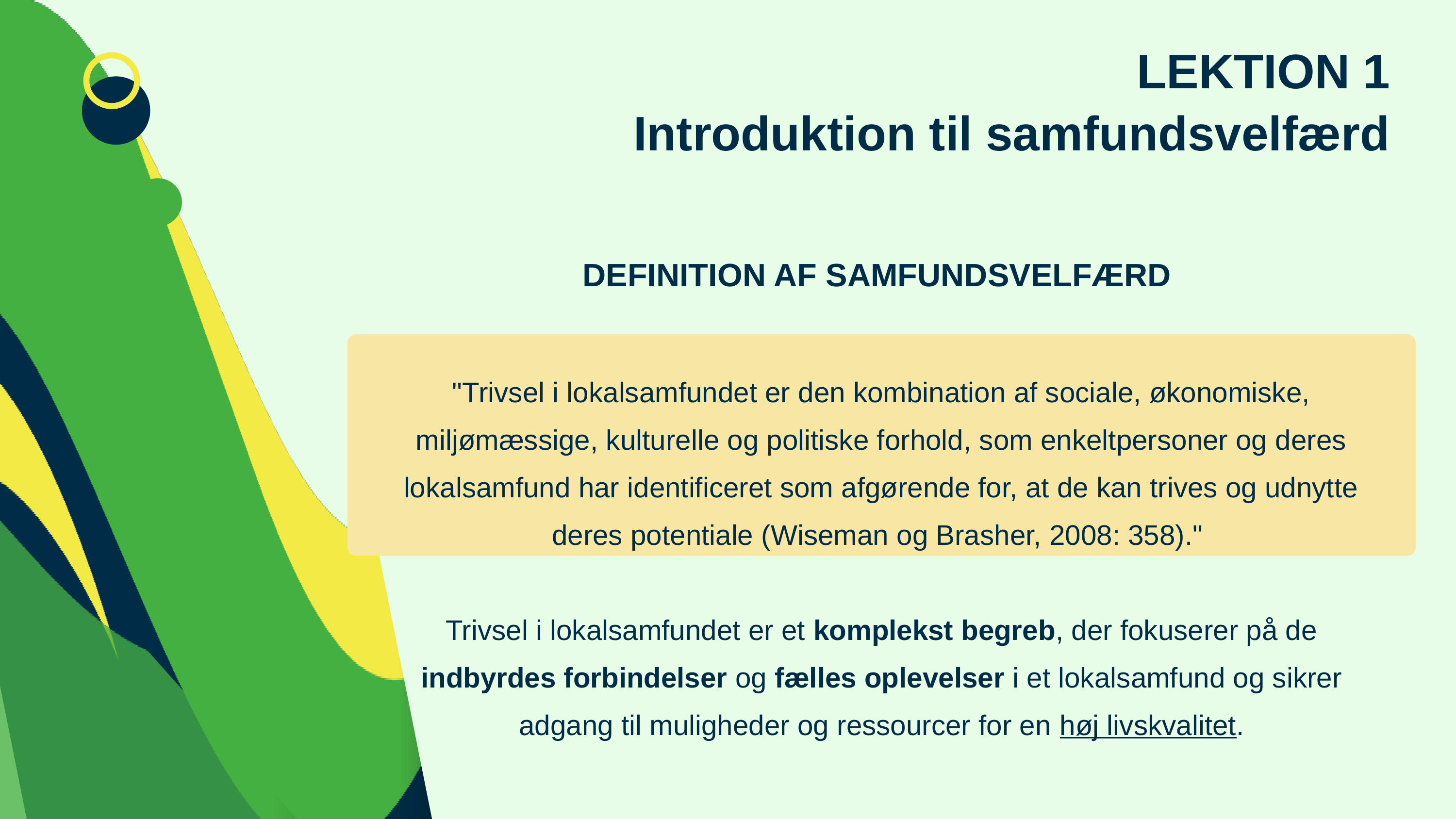

LEKTION 1

Introduktion til samfundsvelfærd

DEFINITION AF SAMFUNDSVELFÆRD

"Trivsel i lokalsamfundet er den kombination af sociale, økonomiske, miljømæssige, kulturelle og politiske forhold, som enkeltpersoner og deres lokalsamfund har identificeret som afgørende for, at de kan trives og udnytte deres potentiale (Wiseman og Brasher, 2008: 358)."

Trivsel i lokalsamfundet er et komplekst begreb, der fokuserer på de indbyrdes forbindelser og fælles oplevelser i et lokalsamfund og sikrer adgang til muligheder og ressourcer for en høj livskvalitet.